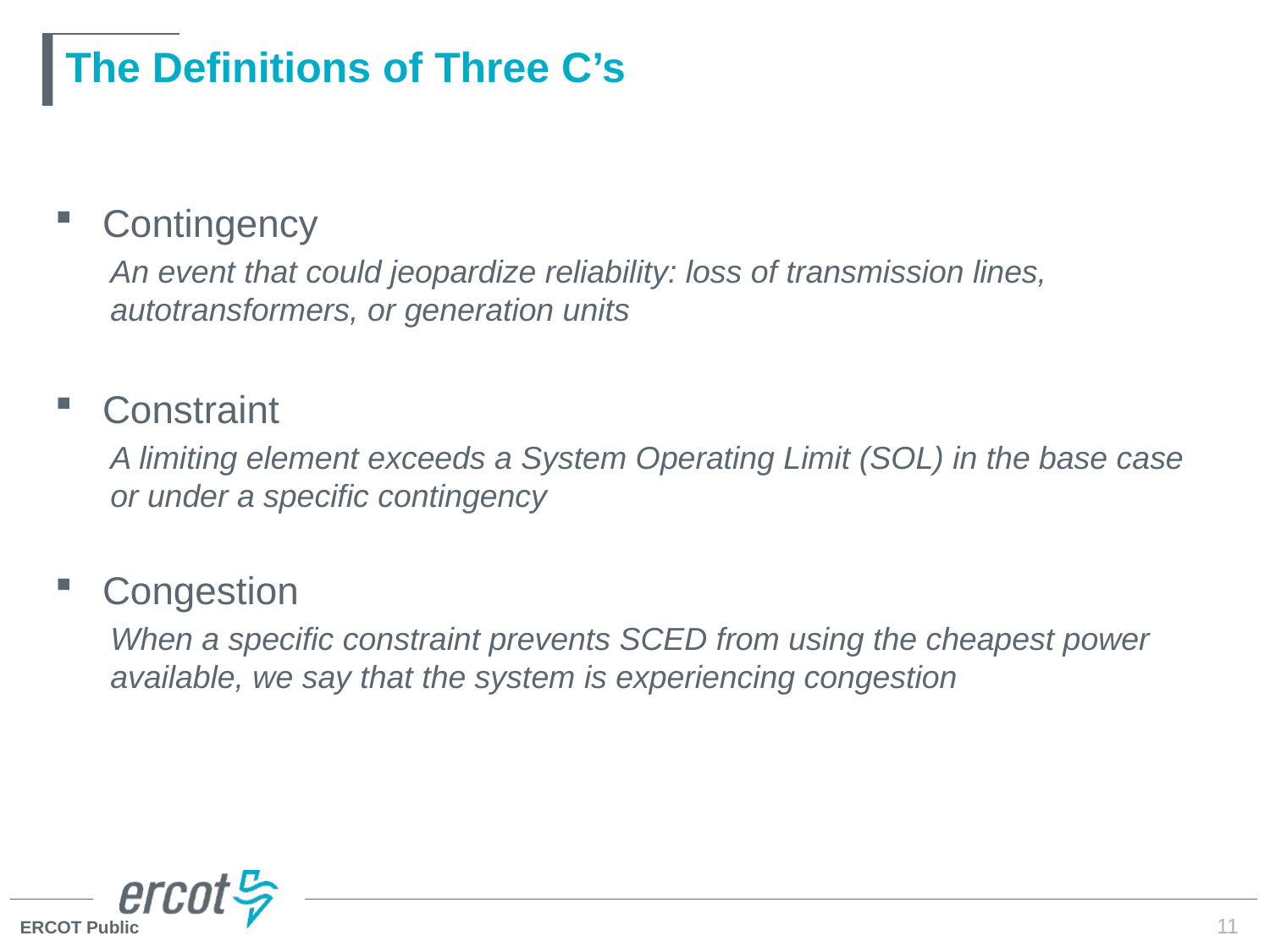

# The Definitions of Three C’s
Contingency
An event that could jeopardize reliability: loss of transmission lines, autotransformers, or generation units

Constraint
A limiting element exceeds a System Operating Limit (SOL) in the base case or under a specific contingency

Congestion
When a specific constraint prevents SCED from using the cheapest power available, we say that the system is experiencing congestion

11